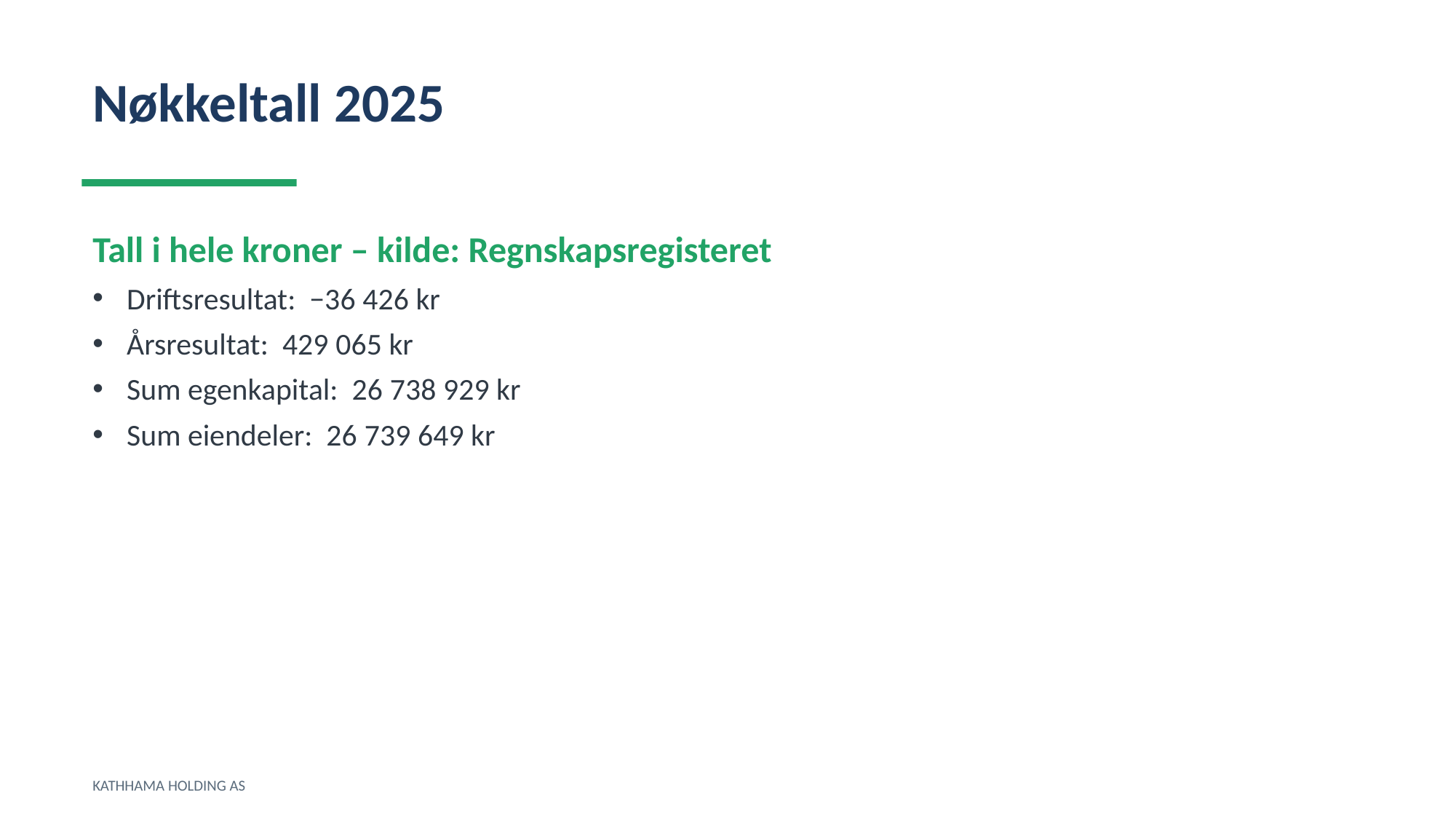

Nøkkeltall 2025

Tall i hele kroner – kilde: Regnskapsregisteret
Driftsresultat:  −36 426 kr
Årsresultat:  429 065 kr
Sum egenkapital:  26 738 929 kr
Sum eiendeler:  26 739 649 kr
KATHHAMA HOLDING AS